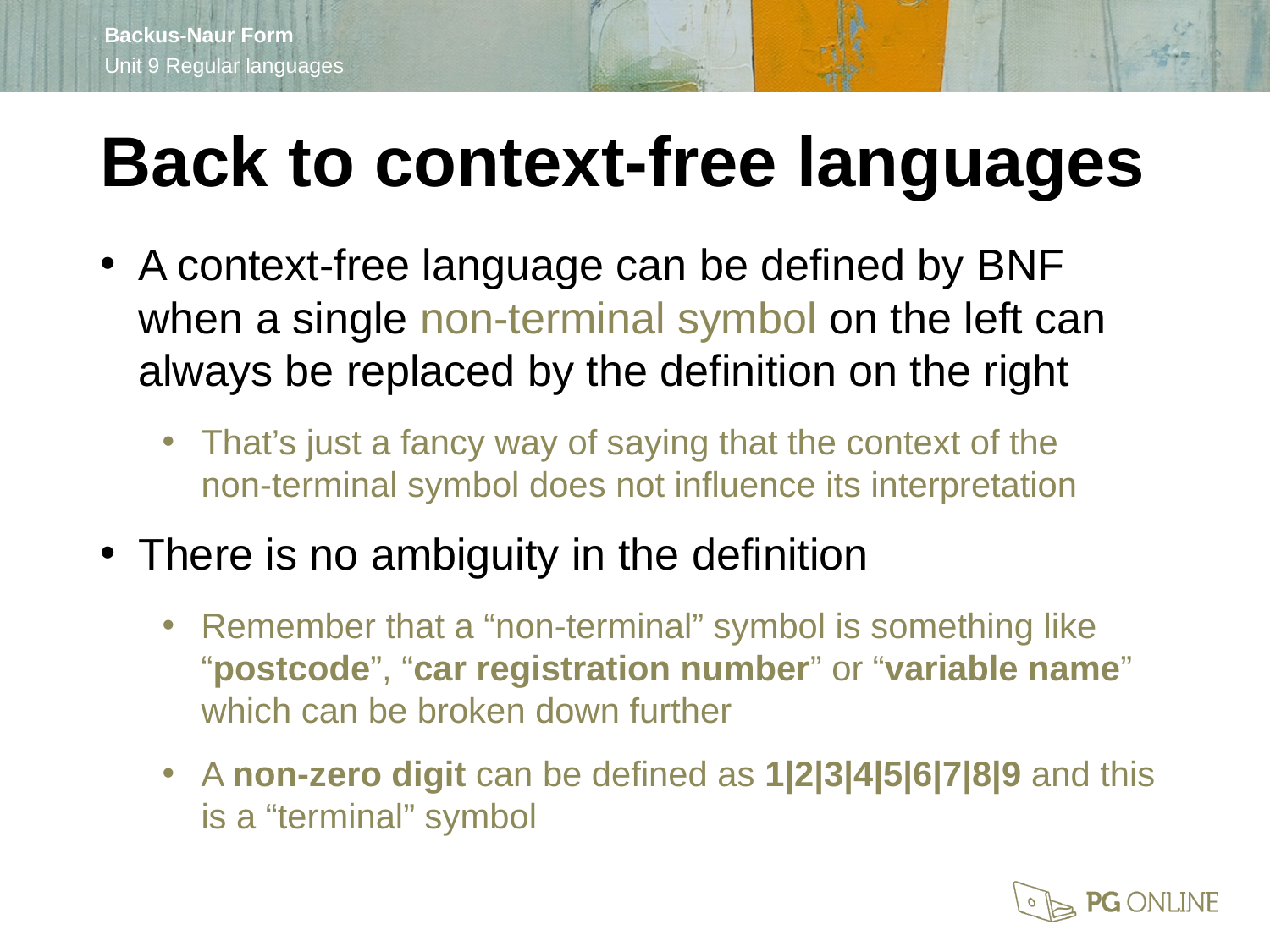

Back to context-free languages
A context-free language can be defined by BNF when a single non-terminal symbol on the left can always be replaced by the definition on the right
That’s just a fancy way of saying that the context of the
non-terminal symbol does not influence its interpretation
There is no ambiguity in the definition
Remember that a “non-terminal” symbol is something like “postcode”, “car registration number” or “variable name” which can be broken down further
A non-zero digit can be defined as 1|2|3|4|5|6|7|8|9 and this is a “terminal” symbol